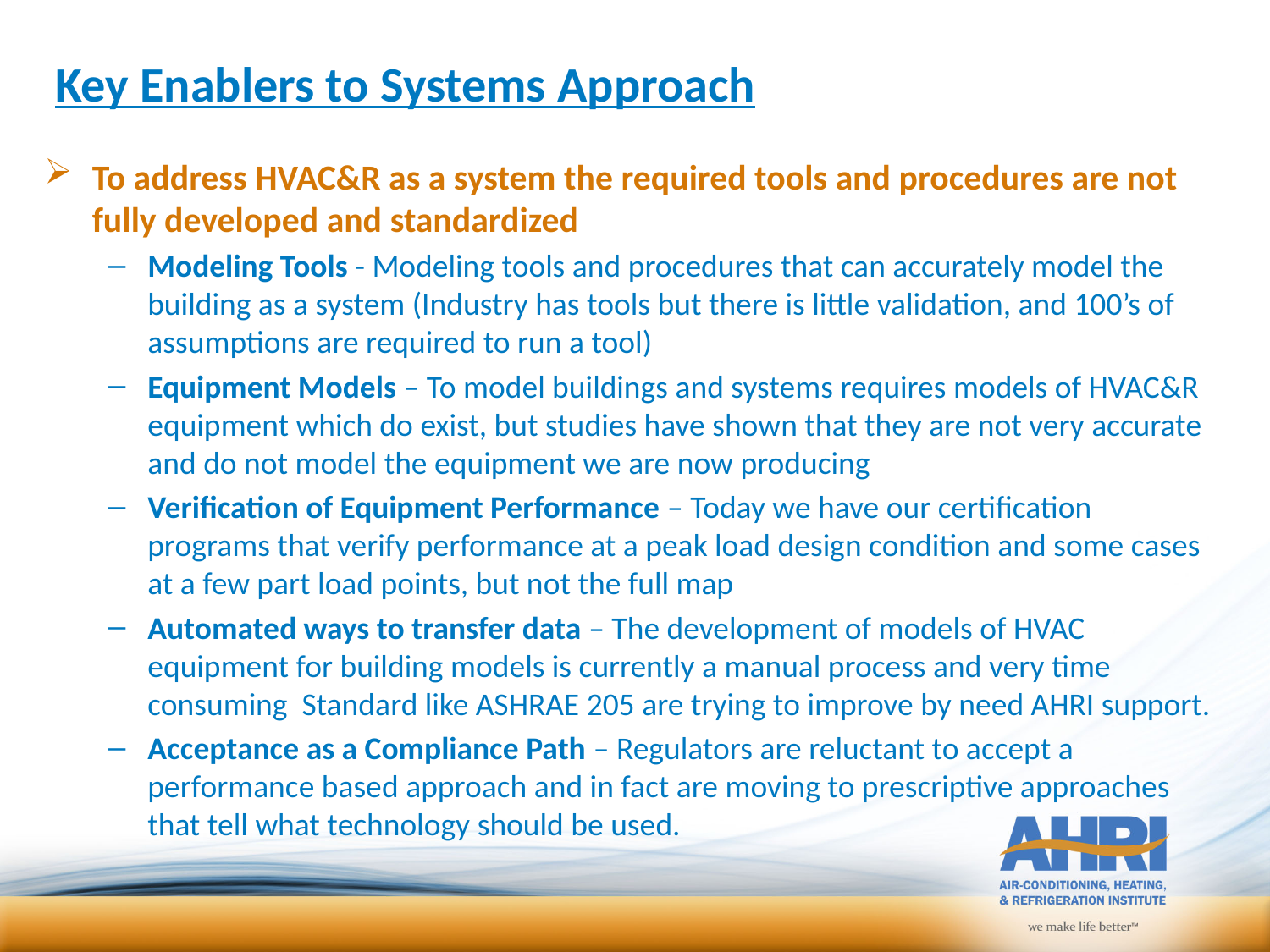

# Key Enablers to Systems Approach
To address HVAC&R as a system the required tools and procedures are not  fully developed and standardized
Modeling Tools - Modeling tools and procedures that can accurately model the building as a system (Industry has tools but there is little validation, and 100’s of assumptions are required to run a tool)
Equipment Models – To model buildings and systems requires models of HVAC&R equipment which do exist, but studies have shown that they are not very accurate and do not model the equipment we are now producing
Verification of Equipment Performance – Today we have our certification programs that verify performance at a peak load design condition and some cases at a few part load points, but not the full map
Automated ways to transfer data – The development of models of HVAC equipment for building models is currently a manual process and very time consuming  Standard like ASHRAE 205 are trying to improve by need AHRI support.
Acceptance as a Compliance Path – Regulators are reluctant to accept a performance based approach and in fact are moving to prescriptive approaches that tell what technology should be used.